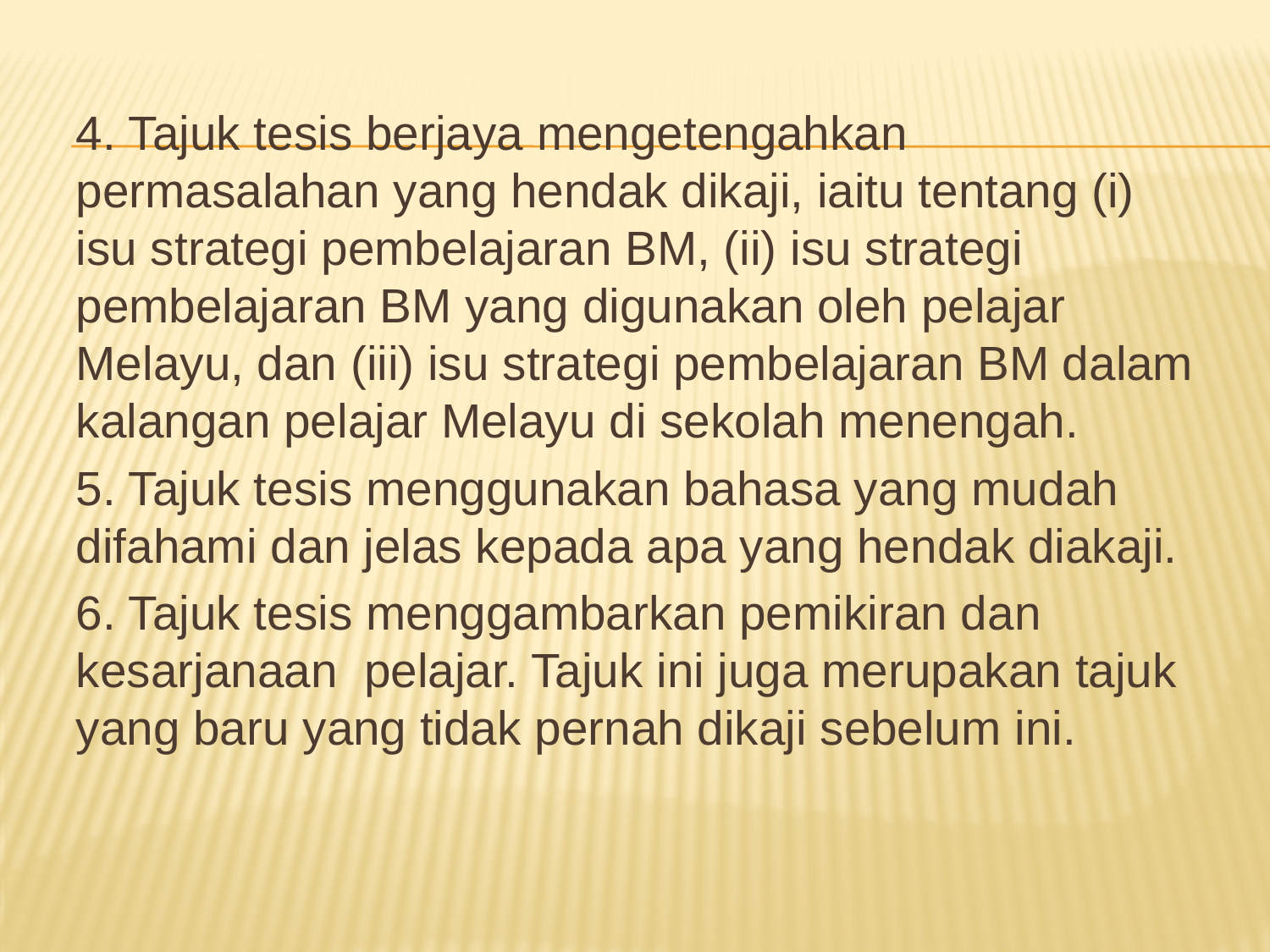

#
4. Tajuk tesis berjaya mengetengahkan permasalahan yang hendak dikaji, iaitu tentang (i) isu strategi pembelajaran BM, (ii) isu strategi pembelajaran BM yang digunakan oleh pelajar Melayu, dan (iii) isu strategi pembelajaran BM dalam kalangan pelajar Melayu di sekolah menengah.
5. Tajuk tesis menggunakan bahasa yang mudah difahami dan jelas kepada apa yang hendak diakaji.
6. Tajuk tesis menggambarkan pemikiran dan kesarjanaan  pelajar. Tajuk ini juga merupakan tajuk yang baru yang tidak pernah dikaji sebelum ini.